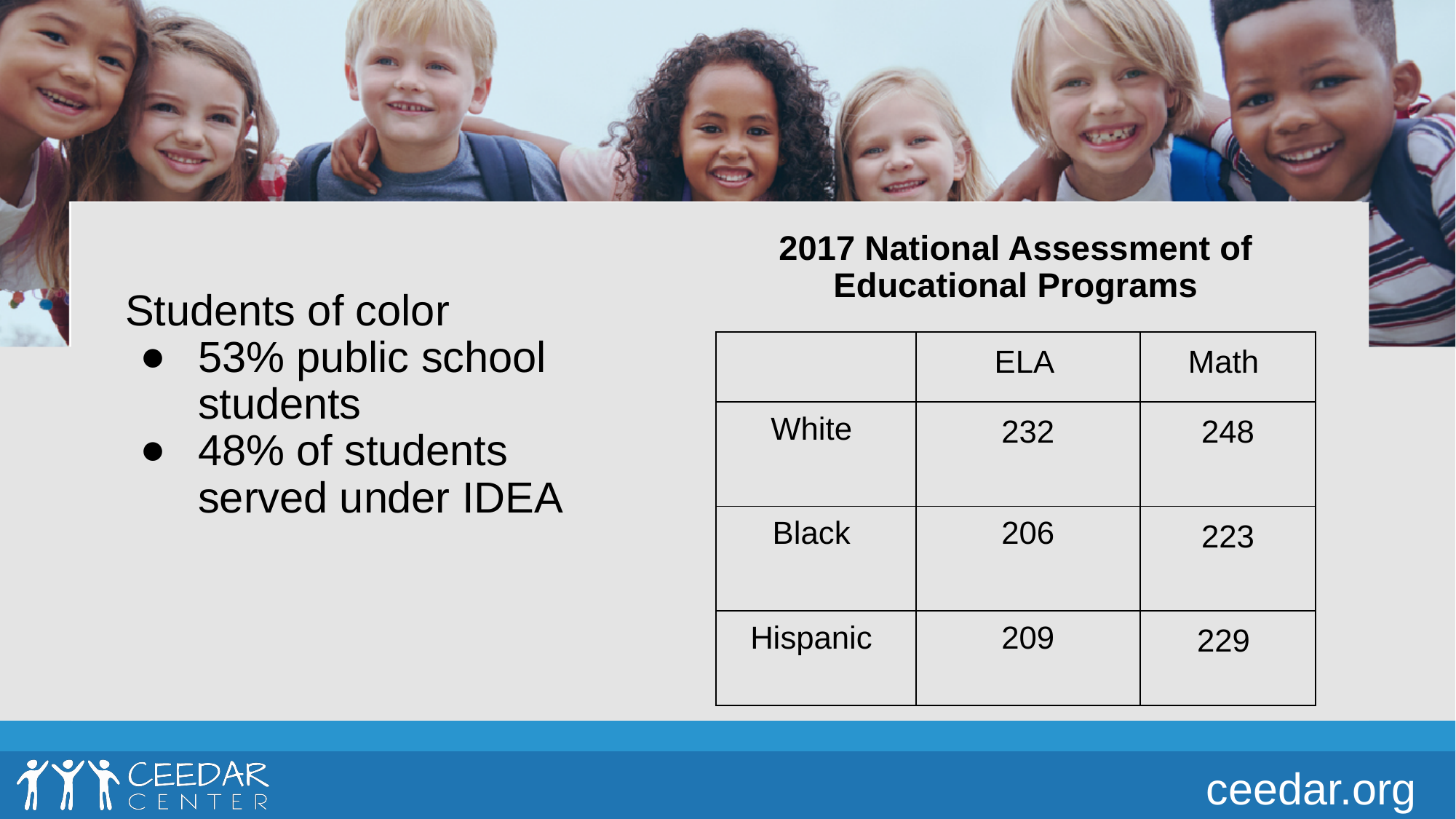

2017 National Assessment of Educational Programs
# Students of color
53% public school students
48% of students served under IDEA

|  | ELA | Math |
| --- | --- | --- |
| White | 232 | 248 |
| Black | 206 | 223 |
| Hispanic | 209 | 229 |